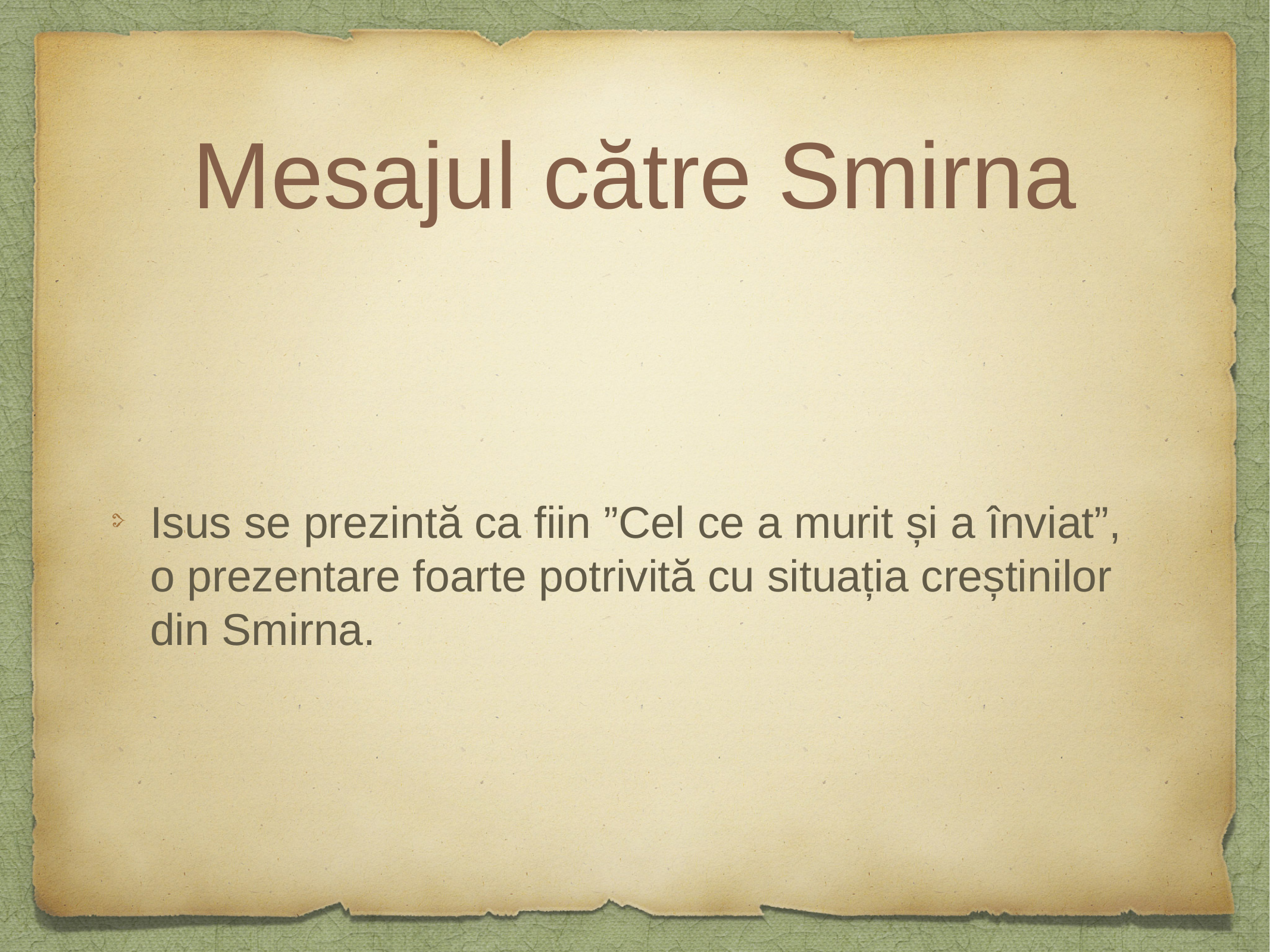

# Mesajul către Smirna
Isus se prezintă ca fiin ”Cel ce a murit și a înviat”, o prezentare foarte potrivită cu situația creștinilor din Smirna.